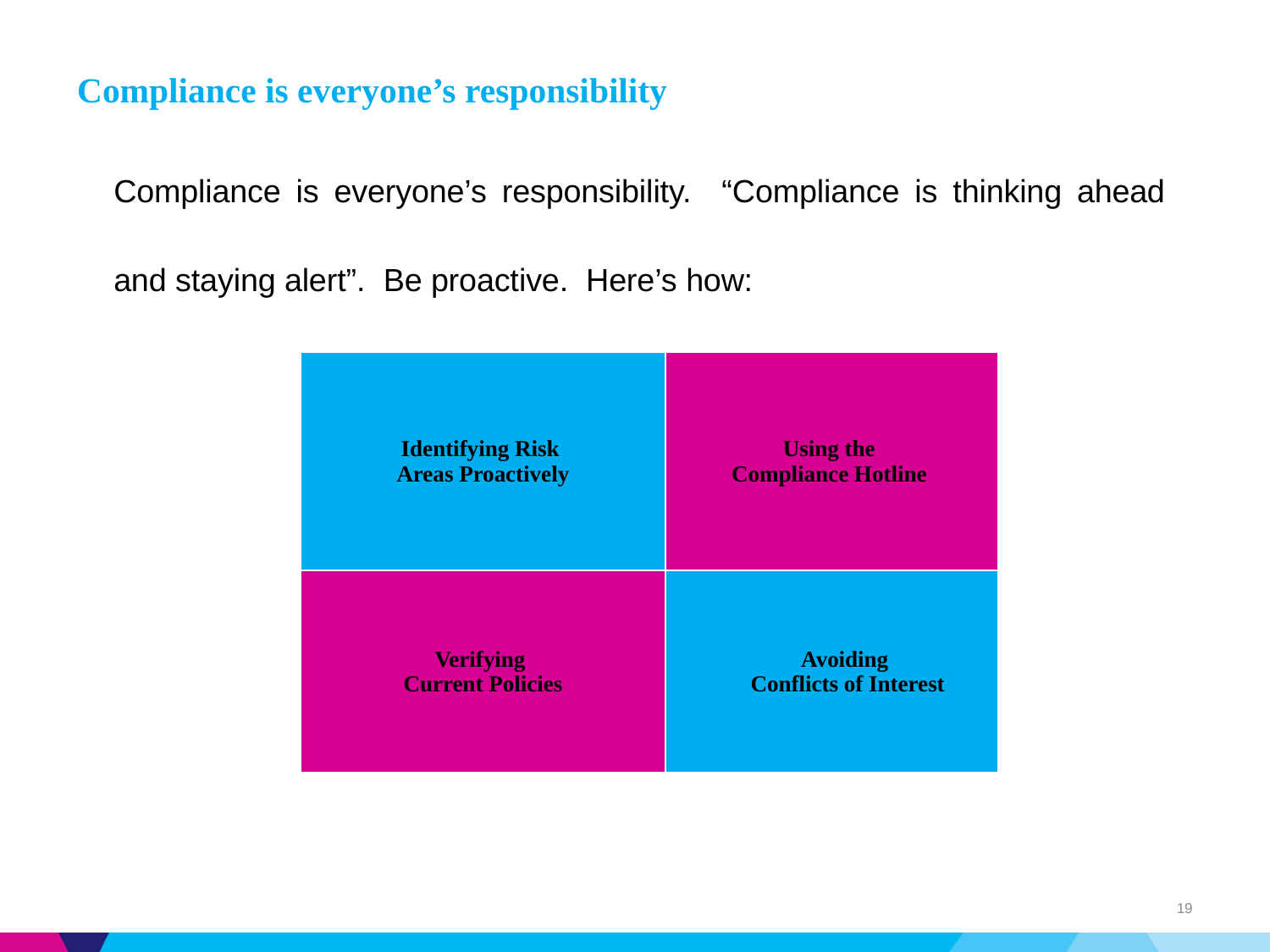

# Compliance is everyone’s responsibility
Compliance is everyone’s responsibility.  “Compliance is thinking ahead and staying alert”.  Be proactive.  Here’s how:
How can you contribute?

| Identifying Risk Areas Proactively | Using the Compliance Hotline |
| --- | --- |
| Verifying Current Policies | Avoiding Conflicts of Interest |
19